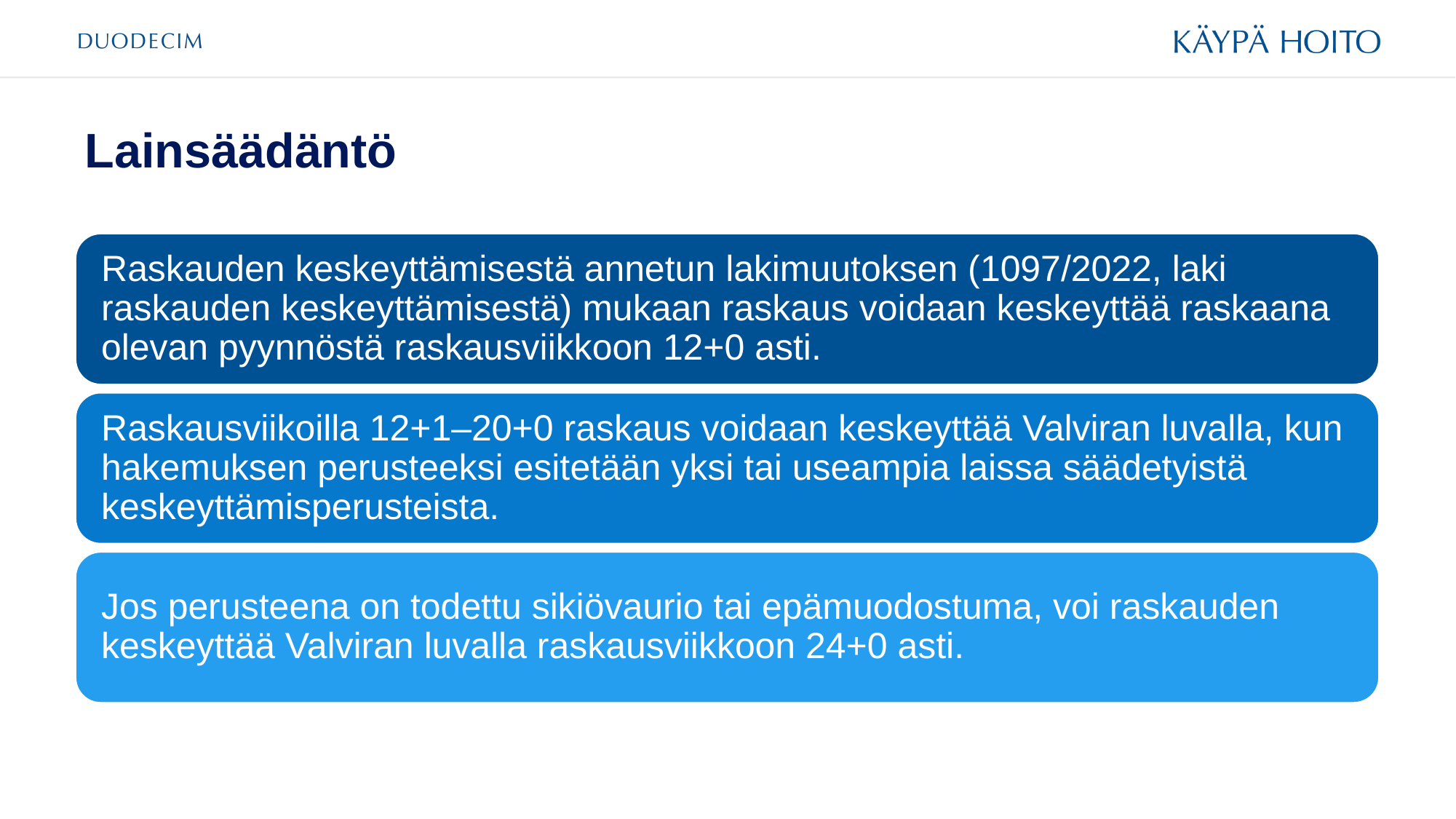

# Lainsäädäntö
Raskauden keskeyttämisestä annetun lakimuutoksen (1097/2022, laki raskauden keskeyttämisestä) mukaan raskaus voidaan keskeyttää raskaana olevan pyynnöstä raskausviikkoon 12+0 asti.
Raskausviikoilla 12+1–20+0 raskaus voidaan keskeyttää Valviran luvalla, kun hakemuksen perusteeksi esitetään yksi tai useampia laissa säädetyistä keskeyttämisperusteista.
Jos perusteena on todettu sikiövaurio tai epämuodostuma, voi raskauden keskeyttää Valviran luvalla raskausviikkoon 24+0 asti.